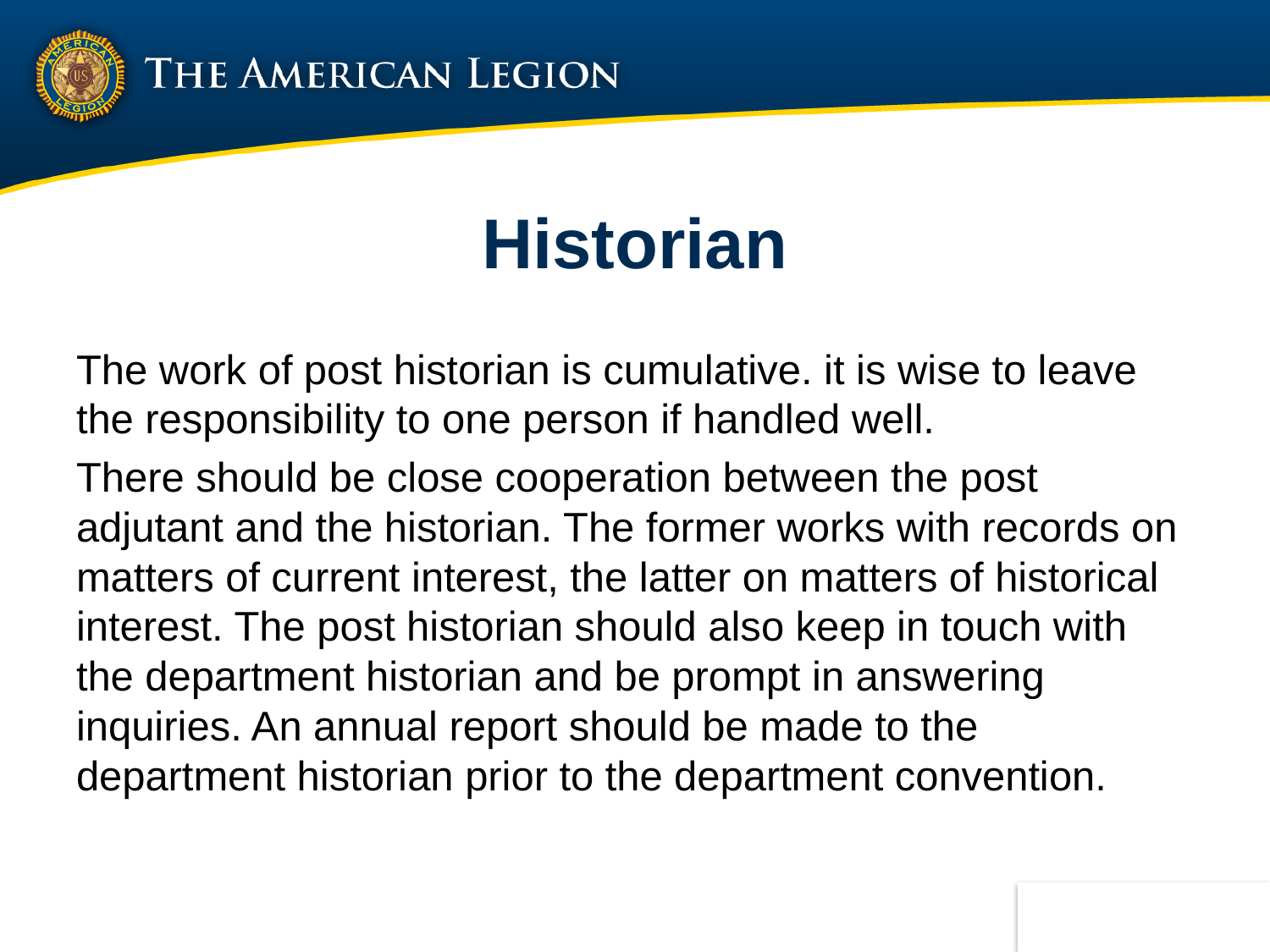

# Historian
The work of post historian is cumulative. it is wise to leave the responsibility to one person if handled well.
There should be close cooperation between the post adjutant and the historian. The former works with records on matters of current interest, the latter on matters of historical interest. The post historian should also keep in touch with the department historian and be prompt in answering inquiries. An annual report should be made to the department historian prior to the department convention.